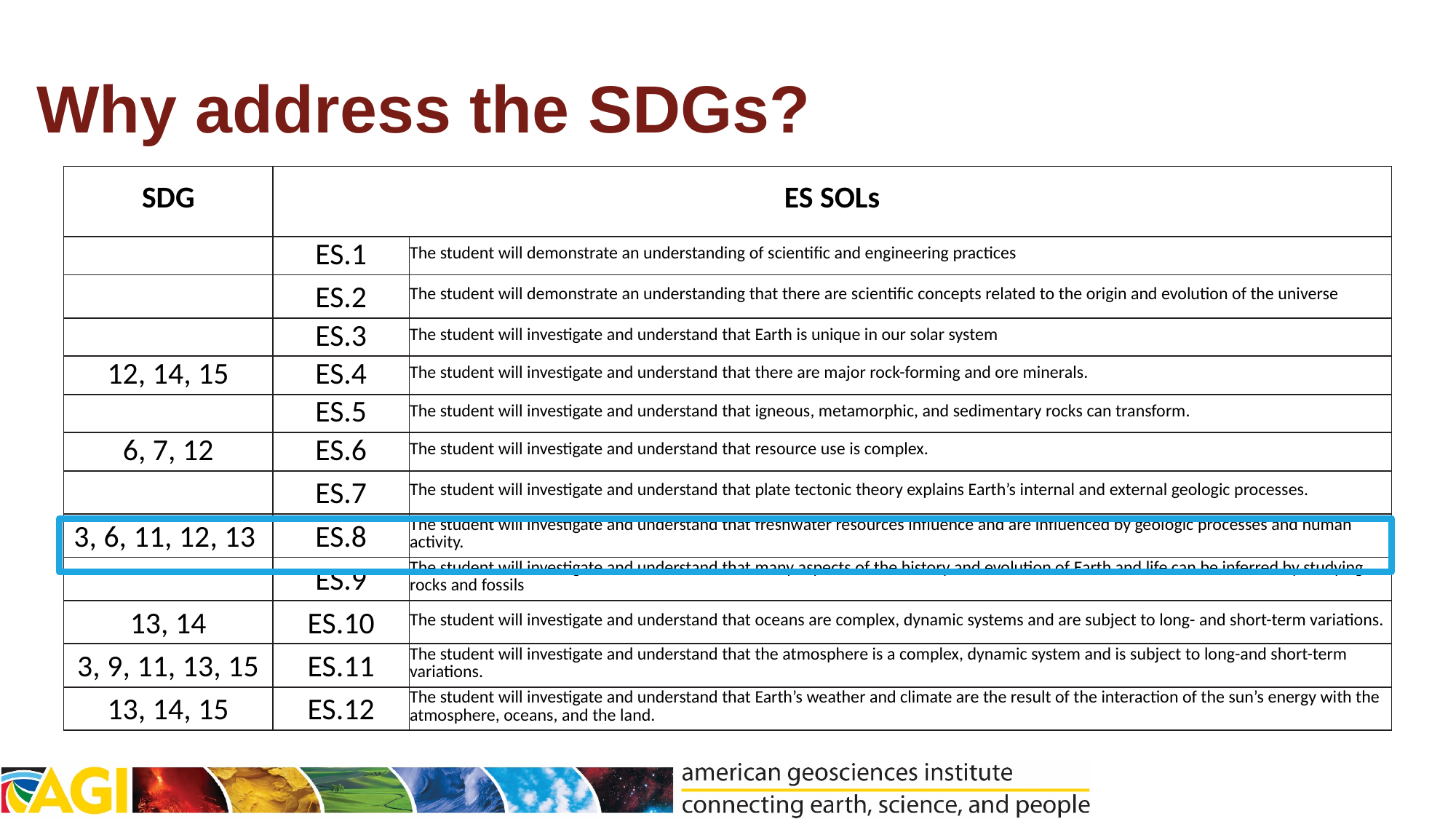

# Why address the SDGs?
| SDG | ES SOLs |  |
| --- | --- | --- |
|  | ES.1 | The student will demonstrate an understanding of scientific and engineering practices |
|  | ES.2 | The student will demonstrate an understanding that there are scientific concepts related to the origin and evolution of the universe |
|  | ES.3 | The student will investigate and understand that Earth is unique in our solar system |
| 12, 14, 15 | ES.4 | The student will investigate and understand that there are major rock-forming and ore minerals. |
|  | ES.5 | The student will investigate and understand that igneous, metamorphic, and sedimentary rocks can transform. |
| 6, 7, 12 | ES.6 | The student will investigate and understand that resource use is complex. |
|  | ES.7 | The student will investigate and understand that plate tectonic theory explains Earth’s internal and external geologic processes. |
| 3, 6, 11, 12, 13 | ES.8 | The student will investigate and understand that freshwater resources influence and are influenced by geologic processes and human activity. |
|  | ES.9 | The student will investigate and understand that many aspects of the history and evolution of Earth and life can be inferred by studying rocks and fossils |
| 13, 14 | ES.10 | The student will investigate and understand that oceans are complex, dynamic systems and are subject to long- and short-term variations. |
| 3, 9, 11, 13, 15 | ES.11 | The student will investigate and understand that the atmosphere is a complex, dynamic system and is subject to long-and short-term variations. |
| 13, 14, 15 | ES.12 | The student will investigate and understand that Earth’s weather and climate are the result of the interaction of the sun’s energy with the atmosphere, oceans, and the land. |